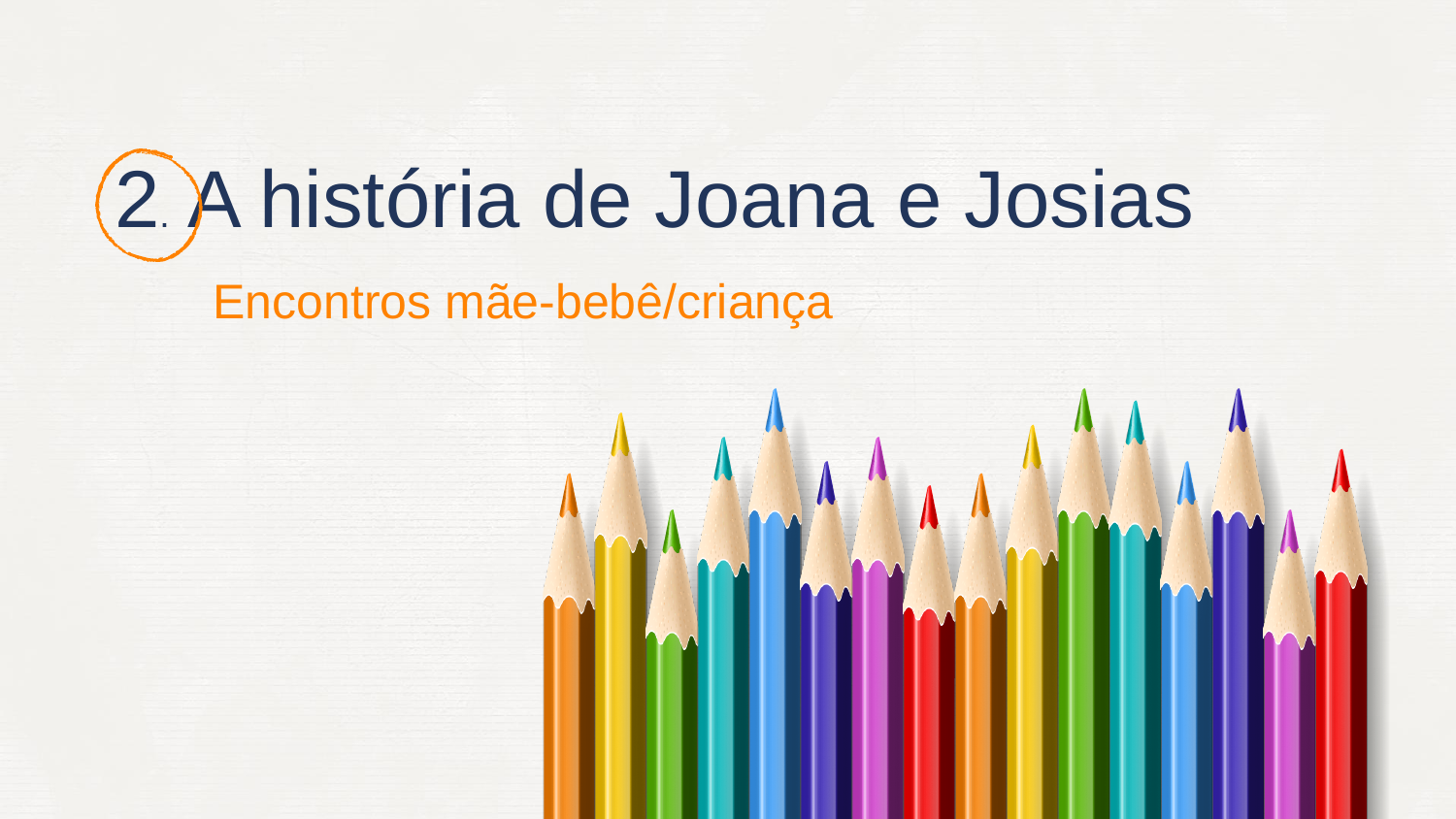

# 2. A história de Joana e Josias

Encontros mãe-bebê/criança